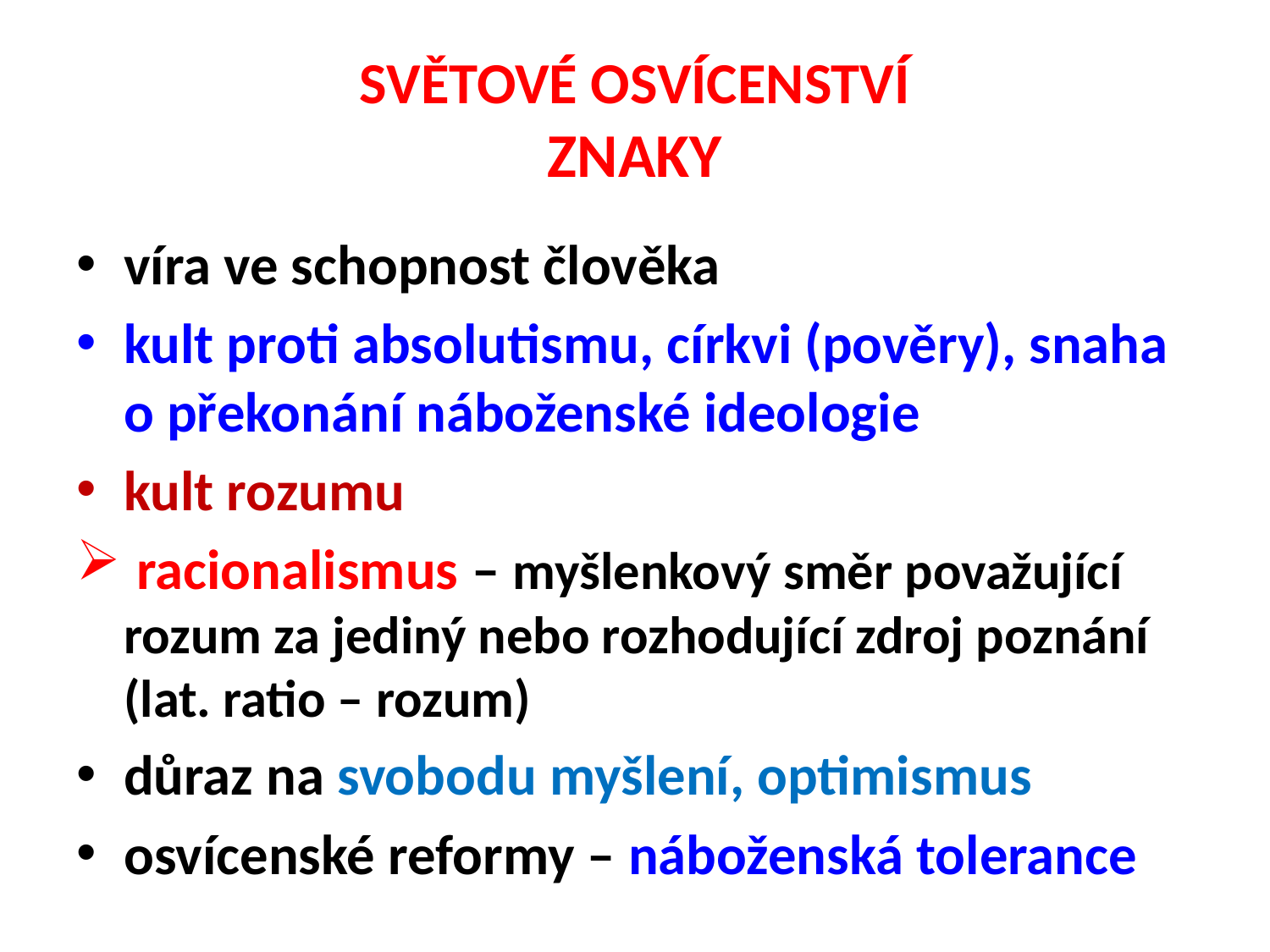

# SVĚTOVÉ OSVÍCENSTVÍ ZNAKY
víra ve schopnost člověka
kult proti absolutismu, církvi (pověry), snaha o překonání náboženské ideologie
kult rozumu
 racionalismus – myšlenkový směr považující rozum za jediný nebo rozhodující zdroj poznání (lat. ratio – rozum)
důraz na svobodu myšlení, optimismus
osvícenské reformy – náboženská tolerance